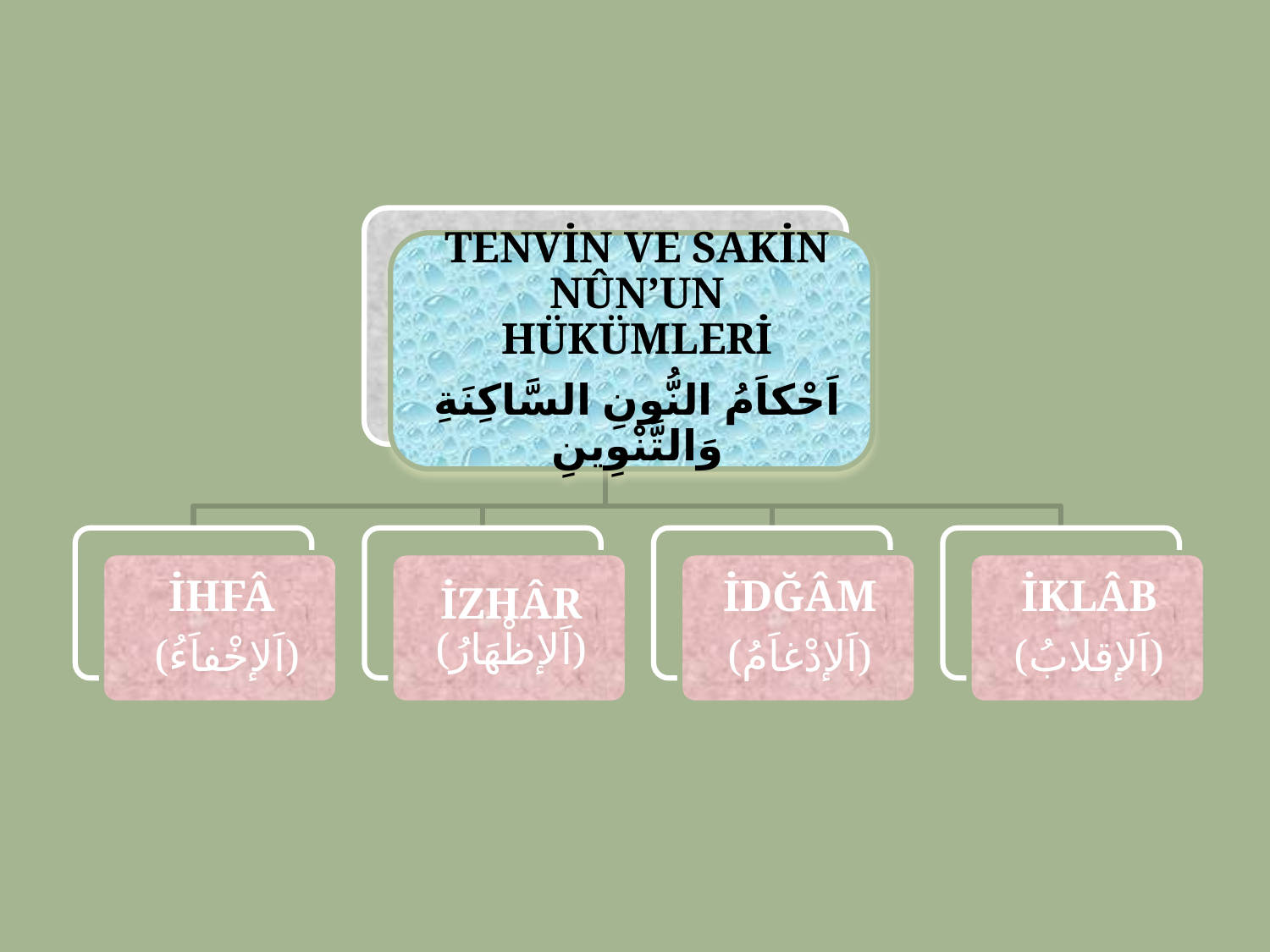

TENVİN VE SAKİN NÛN’UN HÜKÜMLERİ
اَحْكاَمُ النُّونِ السَّاكِنَةِ وَالتَّنْوِينِ

İHFÂ
 (اَلإخْفاَءُ)
İZHÂR (اَلإظْهَارُ)
İDĞÂM
(اَلإدْغاَمُ)
İKLÂB
(اَلإقلابُ)